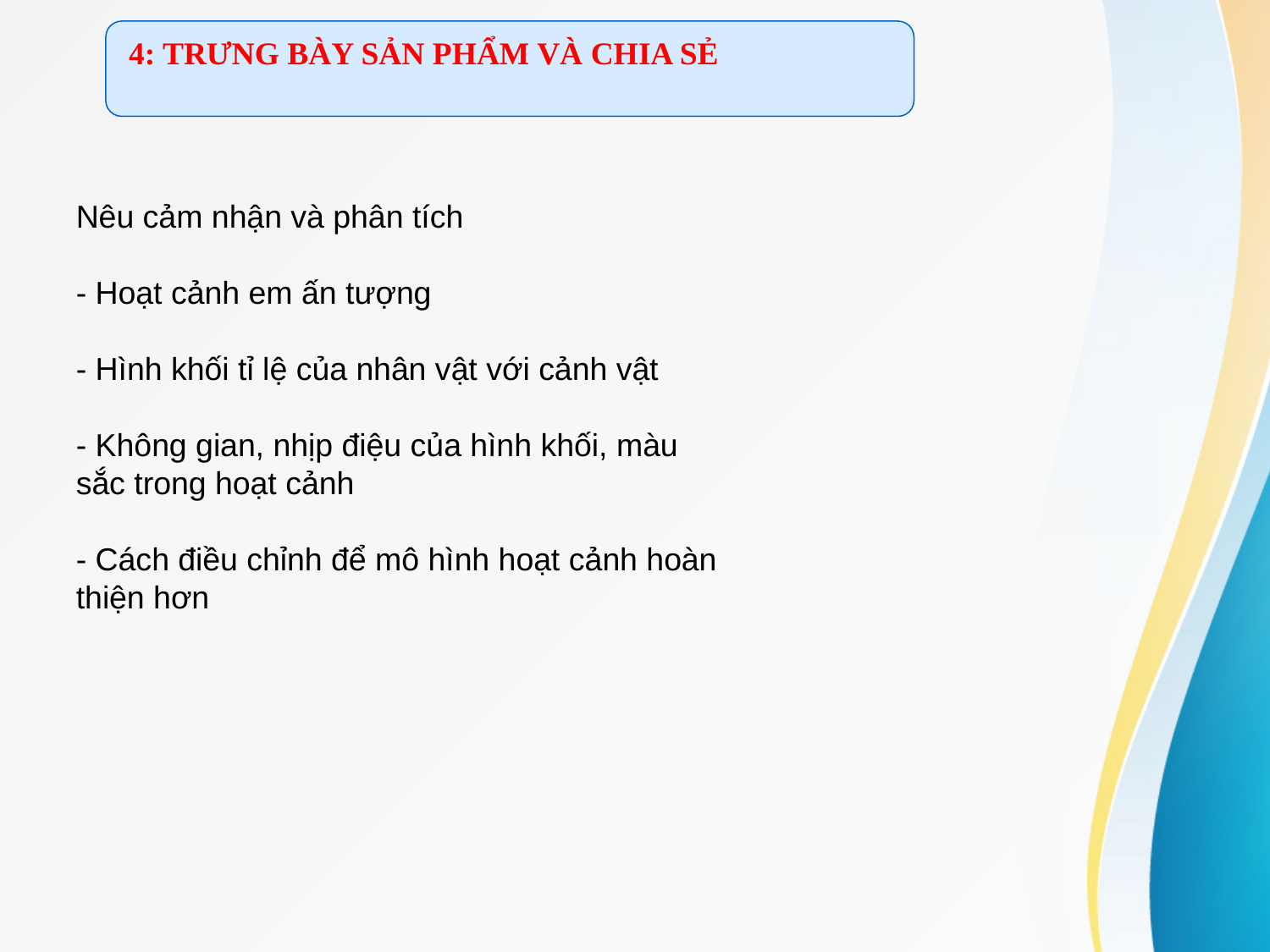

4: TRƯNG BÀY SẢN PHẨM VÀ CHIA SẺ

Nêu cảm nhận và phân tích

- Hoạt cảnh em ấn tượng

- Hình khối tỉ lệ của nhân vật với cảnh vật

- Không gian, nhịp điệu của hình khối, màu sắc trong hoạt cảnh

- Cách điều chỉnh để mô hình hoạt cảnh hoàn thiện hơn